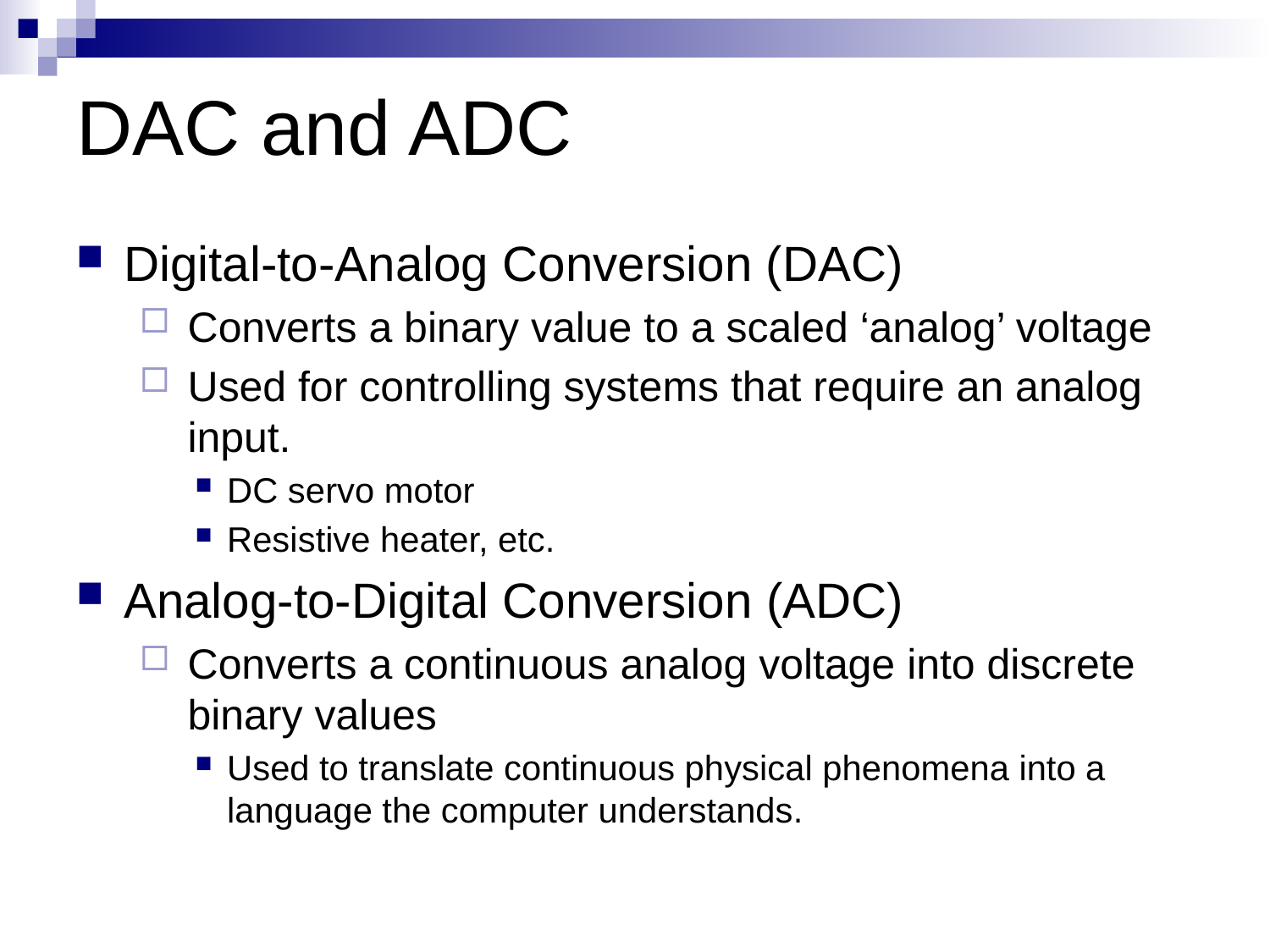

# DAC and ADC
Digital-to-Analog Conversion (DAC)
Converts a binary value to a scaled ‘analog’ voltage
Used for controlling systems that require an analog input.
DC servo motor
Resistive heater, etc.
Analog-to-Digital Conversion (ADC)
Converts a continuous analog voltage into discrete binary values
Used to translate continuous physical phenomena into a language the computer understands.